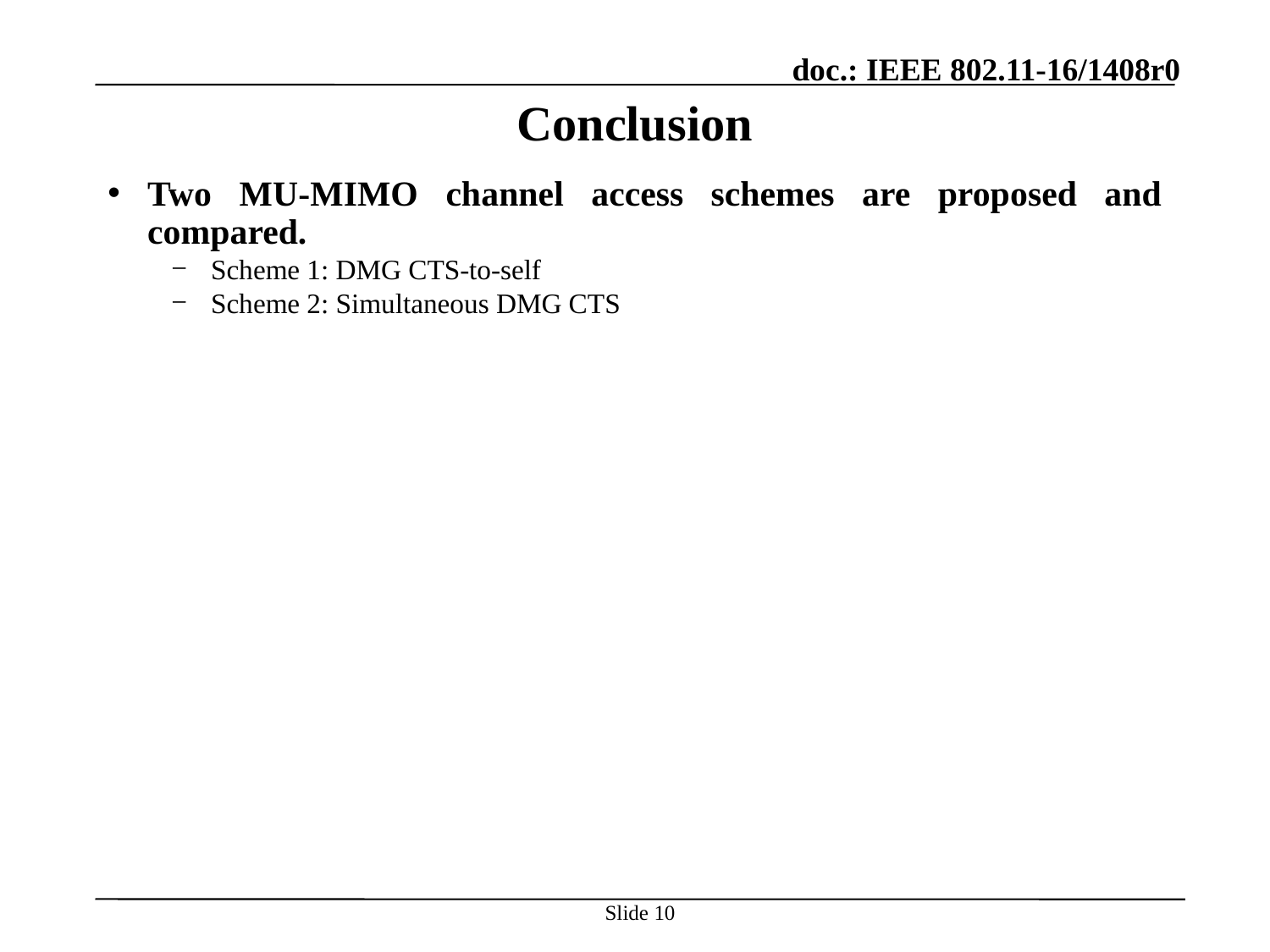

# Conclusion
Two MU-MIMO channel access schemes are proposed and compared.
Scheme 1: DMG CTS-to-self
Scheme 2: Simultaneous DMG CTS

Slide 10